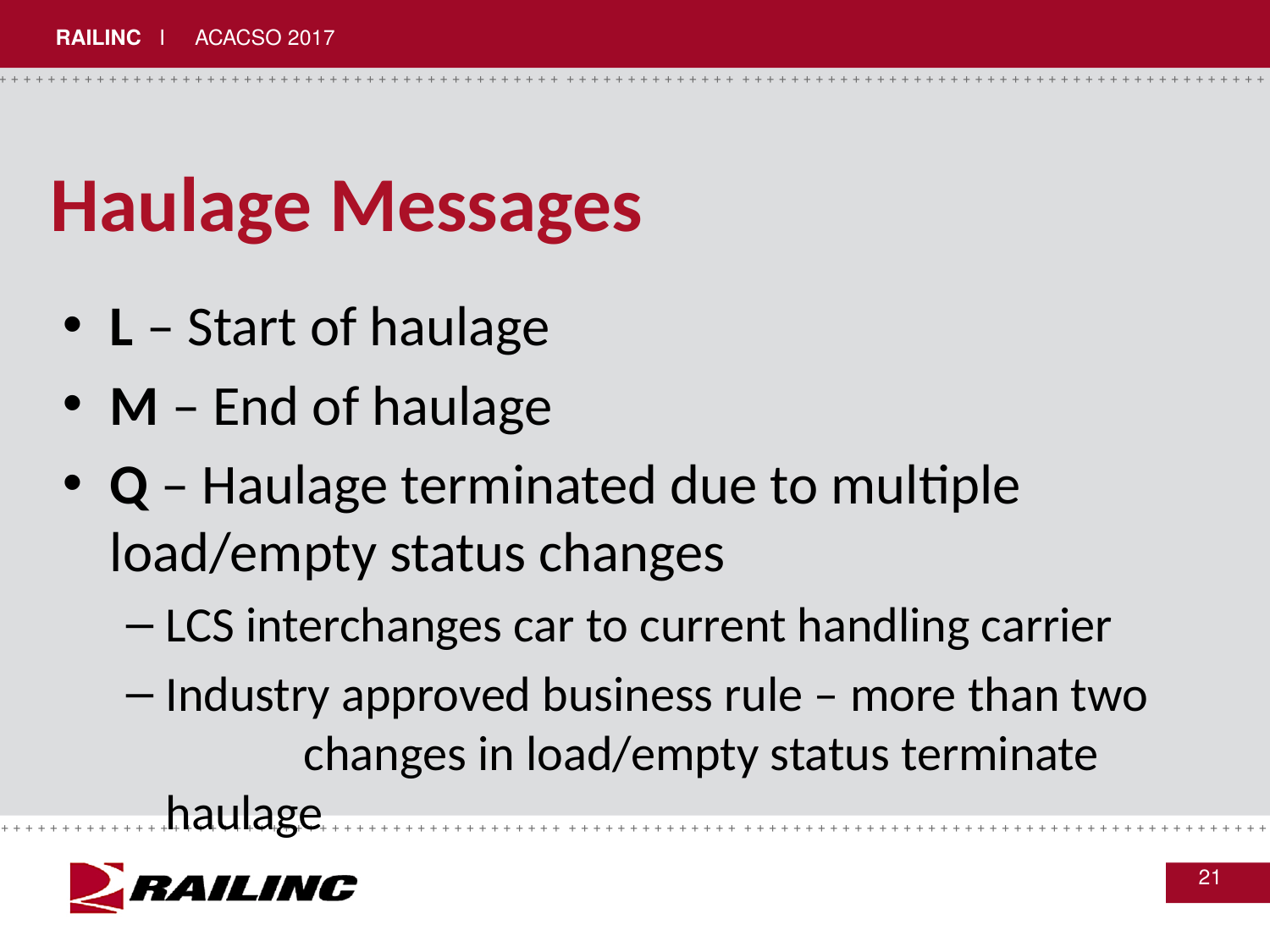

# Haulage Messages
L – Start of haulage
M – End of haulage
Q – Haulage terminated due to multiple      	 load/empty status changes
LCS interchanges car to current handling carrier
Industry approved business rule – more than two   	 changes in load/empty status terminate haulage
21